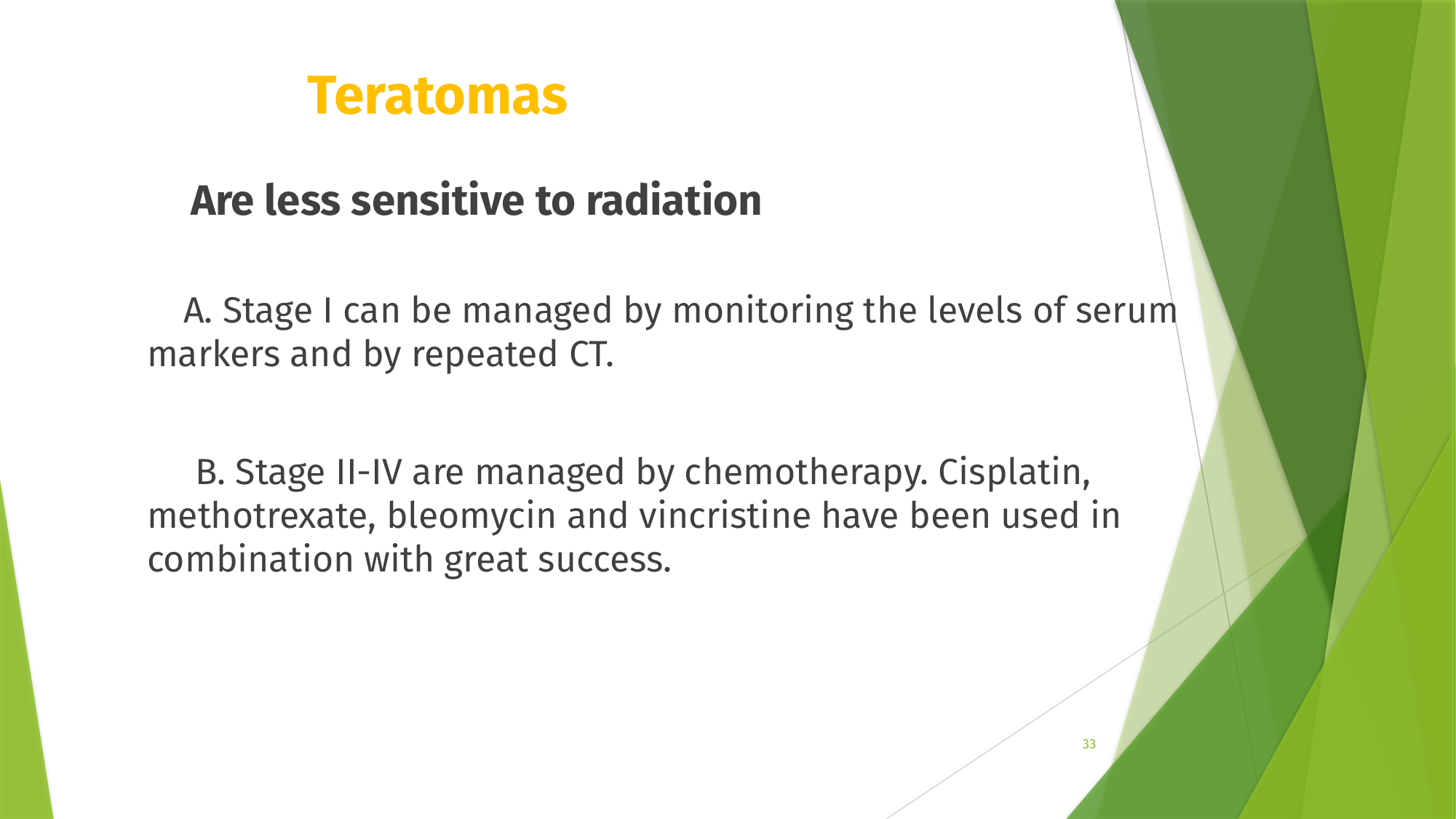

# Teratomas
      Are less sensitive to radiation

     A. Stage I can be managed by monitoring the levels of serum markers and by repeated CT.

     B. Stage II-IV are managed by chemotherapy. Cisplatin, methotrexate, bleomycin and vincristine have been used in combination with great success.
33